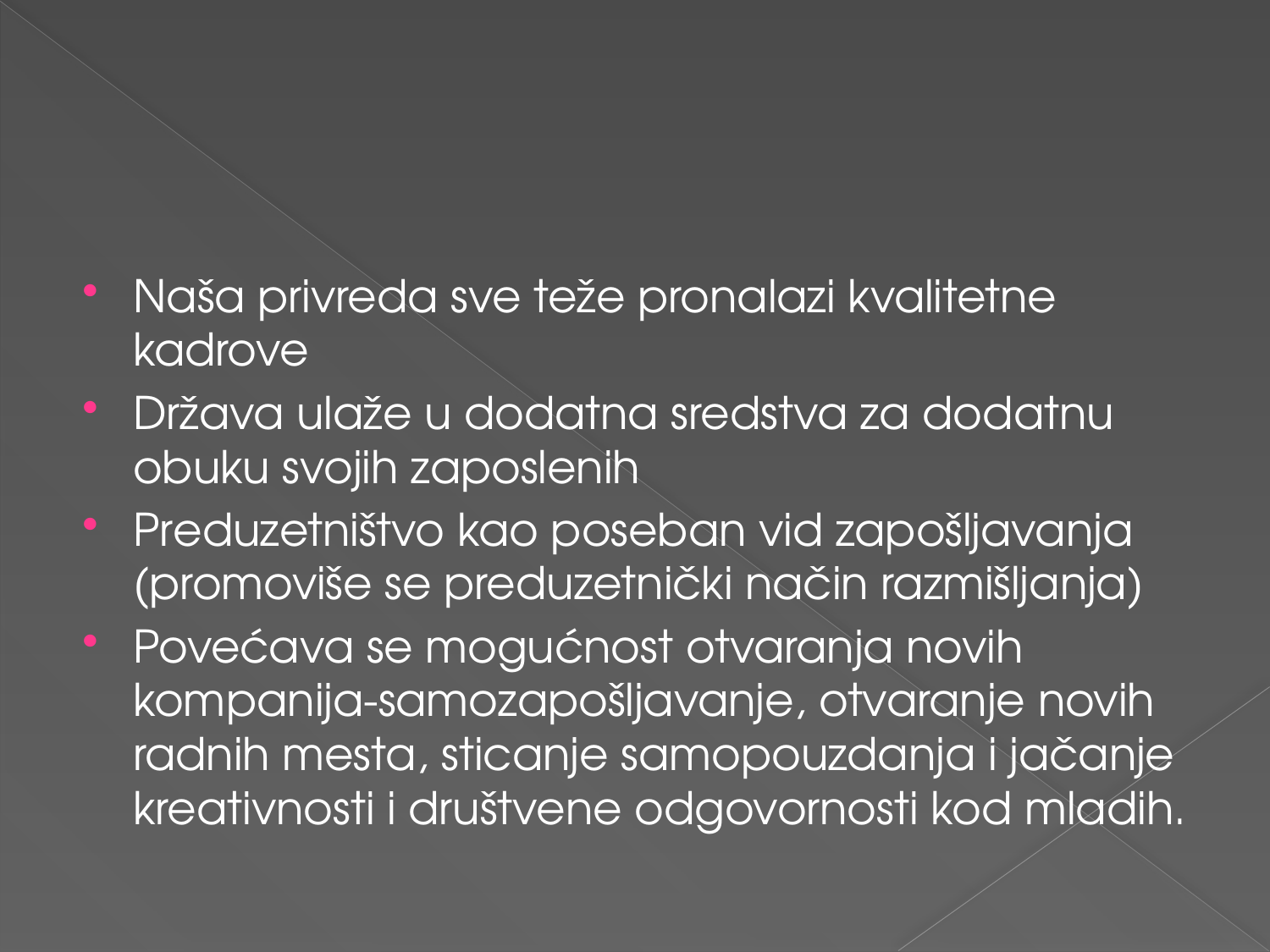

#
Naša privreda sve teže pronalazi kvalitetne kadrove
Država ulaže u dodatna sredstva za dodatnu obuku svojih zaposlenih
Preduzetništvo kao poseban vid zapošljavanja (promoviše se preduzetnički način razmišljanja)
Povećava se mogućnost otvaranja novih kompanija-samozapošljavanje, otvaranje novih radnih mesta, sticanje samopouzdanja i jačanje kreativnosti i društvene odgovornosti kod mladih.